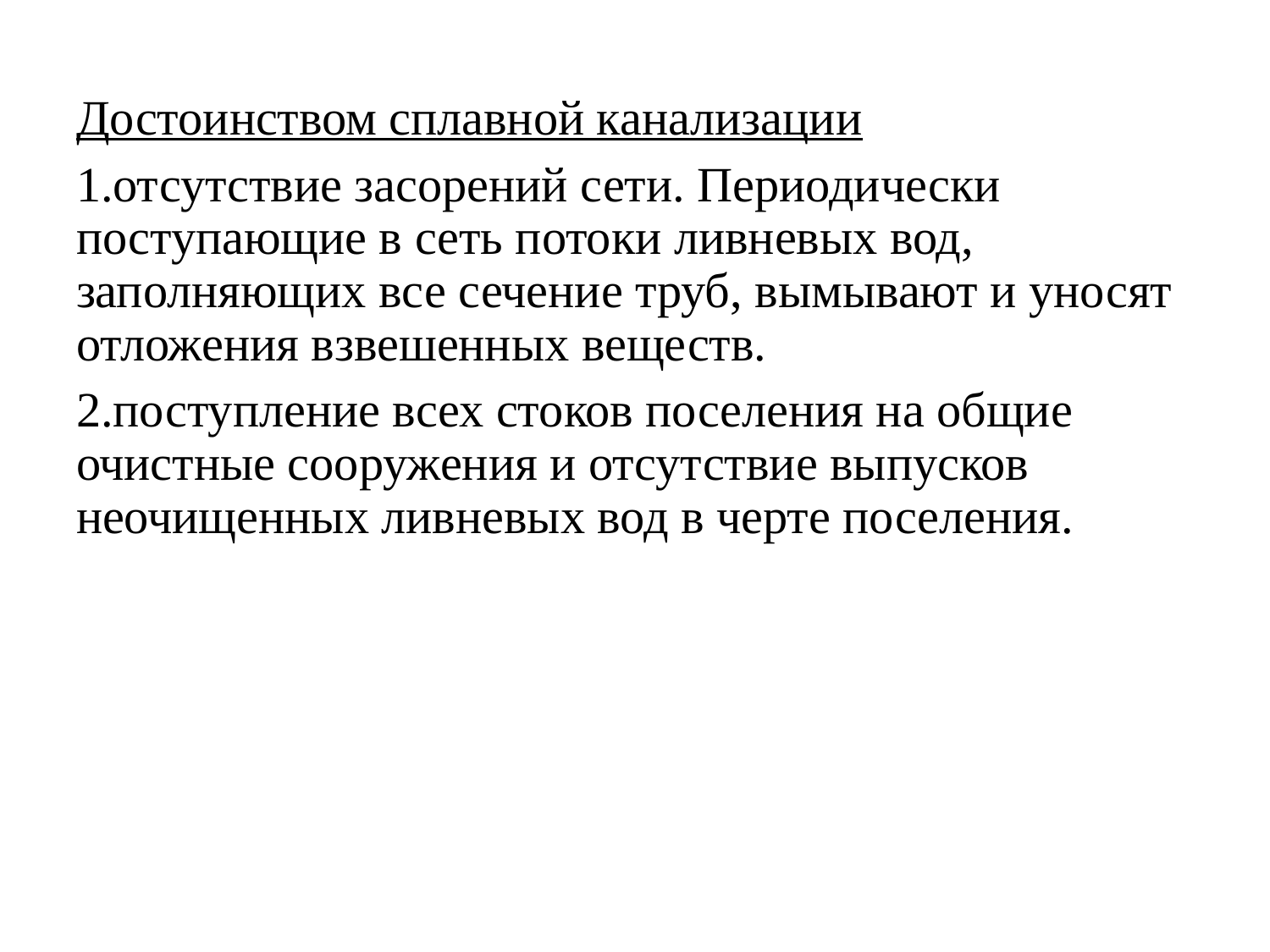

Достоинством сплавной канализации
1.отсутствие засорений сети. Периодически поступающие в сеть потоки ливневых вод, заполняющих все сечение труб, вымывают и уносят отложения взвешенных веществ.
2.поступление всех стоков поселения на общие очистные сооружения и отсутствие выпусков неочищенных ливневых вод в черте поселения.